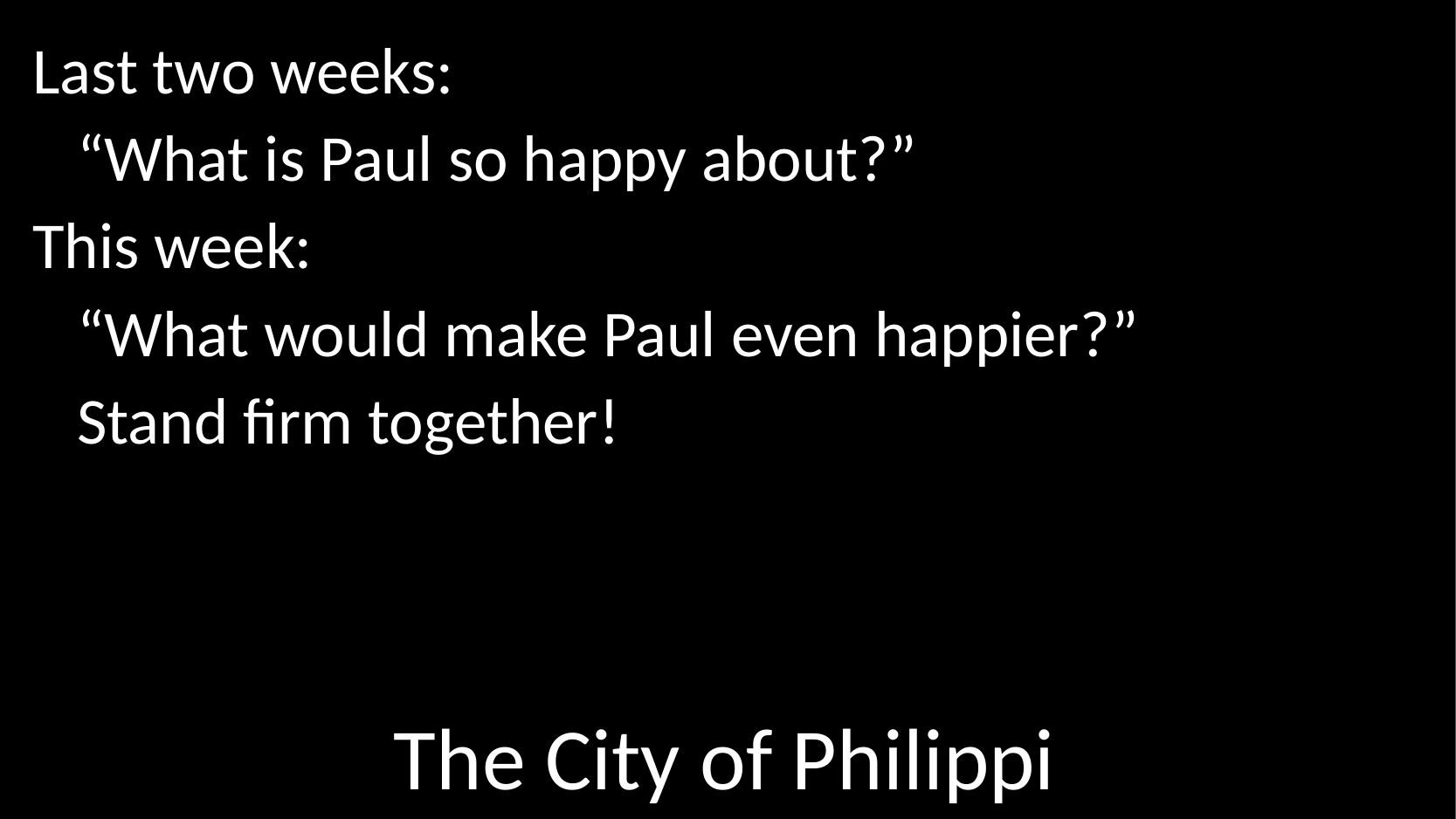

Last two weeks:
   “What is Paul so happy about?”
This week:
   “What would make Paul even happier?”
   Stand firm together!
# The City of Philippi